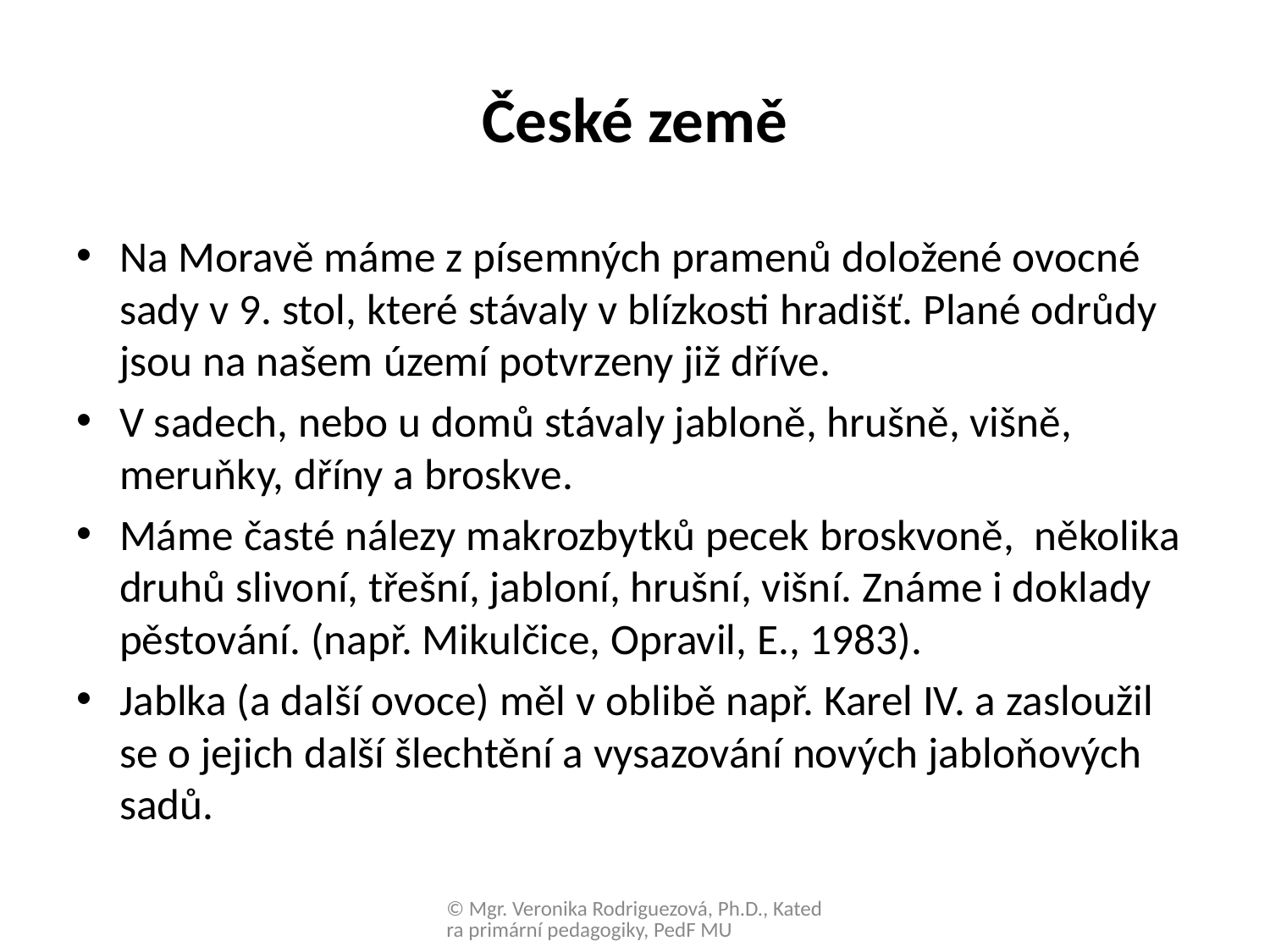

# České země
Na Moravě máme z písemných pramenů doložené ovocné sady v 9. stol, které stávaly v blízkosti hradišť. Plané odrůdy jsou na našem území potvrzeny již dříve.
V sadech, nebo u domů stávaly jabloně, hrušně, višně, meruňky, dříny a broskve.
Máme časté nálezy makrozbytků pecek broskvoně,  několika druhů slivoní, třešní, jabloní, hrušní, višní. Známe i doklady pěstování. (např. Mikulčice, Opravil, E., 1983).
Jablka (a další ovoce) měl v oblibě např. Karel IV. a zasloužil se o jejich další šlechtění a vysazování nových jabloňových sadů.

© Mgr. Veronika Rodriguezová, Ph.D., Katedra primární pedagogiky, PedF MU